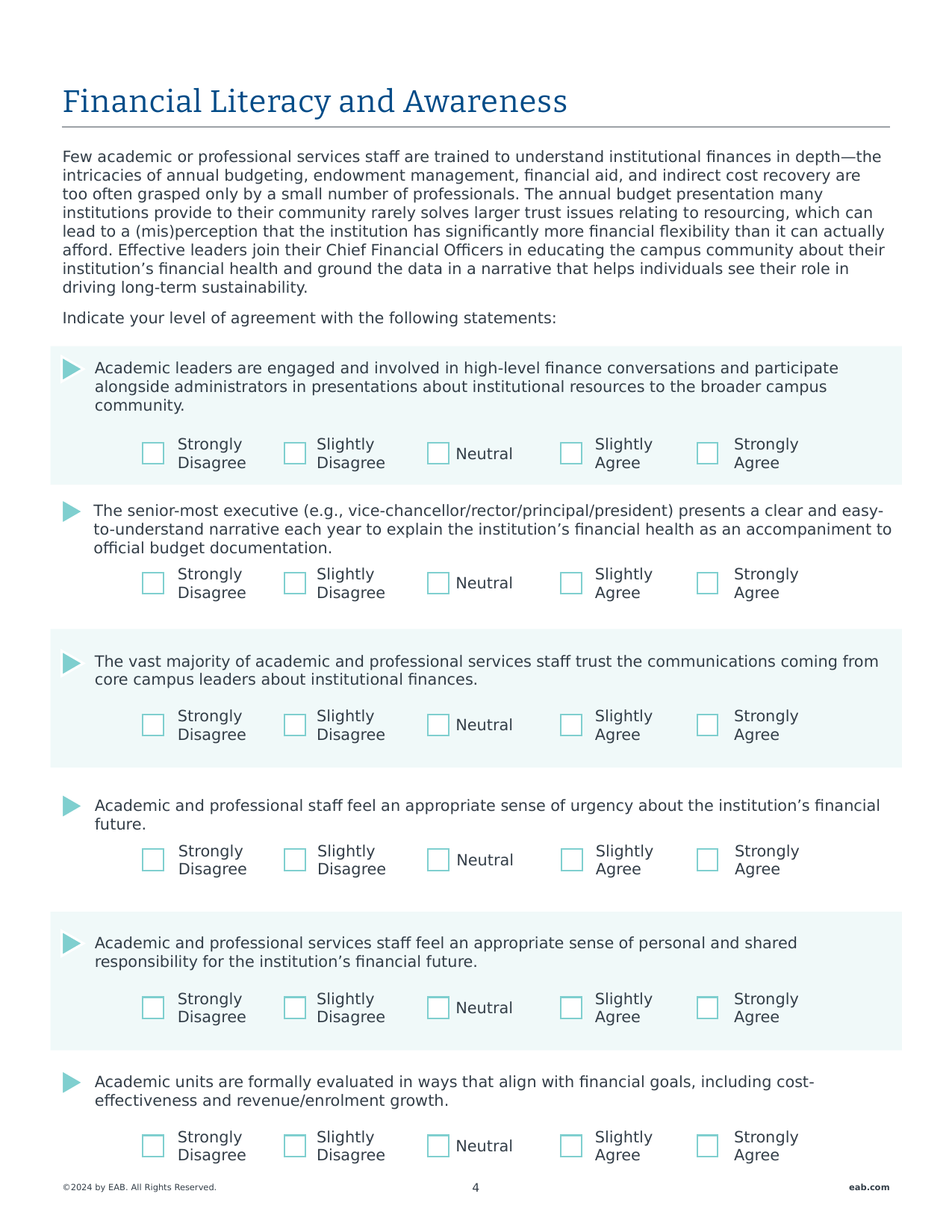

# Financial Literacy and Awareness
Few academic or professional services staff are trained to understand institutional finances in depth—the intricacies of annual budgeting, endowment management, financial aid, and indirect cost recovery are too often grasped only by a small number of professionals. The annual budget presentation many institutions provide to their community rarely solves larger trust issues relating to resourcing, which can lead to a (mis)perception that the institution has significantly more financial flexibility than it can actually afford. Effective leaders join their Chief Financial Officers in educating the campus community about their institution’s financial health and ground the data in a narrative that helps individuals see their role in driving long-term sustainability.
Indicate your level of agreement with the following statements:

Academic leaders are engaged and involved in high-level finance conversations and participate alongside administrators in presentations about institutional resources to the broader campus community.
| Strongly Disagree | Slightly Disagree | Neutral | Slightly Agree | Strongly Agree |
| --- | --- | --- | --- | --- |

The senior-most executive (e.g., vice-chancellor/rector/principal/president) presents a clear and easy-to-understand narrative each year to explain the institution’s financial health as an accompaniment to official budget documentation.

| Strongly Disagree | Slightly Disagree | Neutral | Slightly Agree | Strongly Agree |
| --- | --- | --- | --- | --- |

The vast majority of academic and professional services staff trust the communications coming from core campus leaders about institutional finances.

| Strongly Disagree | Slightly Disagree | Neutral | Slightly Agree | Strongly Agree |
| --- | --- | --- | --- | --- |

Academic and professional staff feel an appropriate sense of urgency about the institution’s financial future.
| Strongly Disagree | Slightly Disagree | Neutral | Slightly Agree | Strongly Agree |
| --- | --- | --- | --- | --- |

Academic and professional services staff feel an appropriate sense of personal and shared responsibility for the institution’s financial future.
| Strongly Disagree | Slightly Disagree | Neutral | Slightly Agree | Strongly Agree |
| --- | --- | --- | --- | --- |

Academic units are formally evaluated in ways that align with financial goals, including cost-effectiveness and revenue/enrolment growth.
| Strongly Disagree | Slightly Disagree | Neutral | Slightly Agree | Strongly Agree |
| --- | --- | --- | --- | --- |